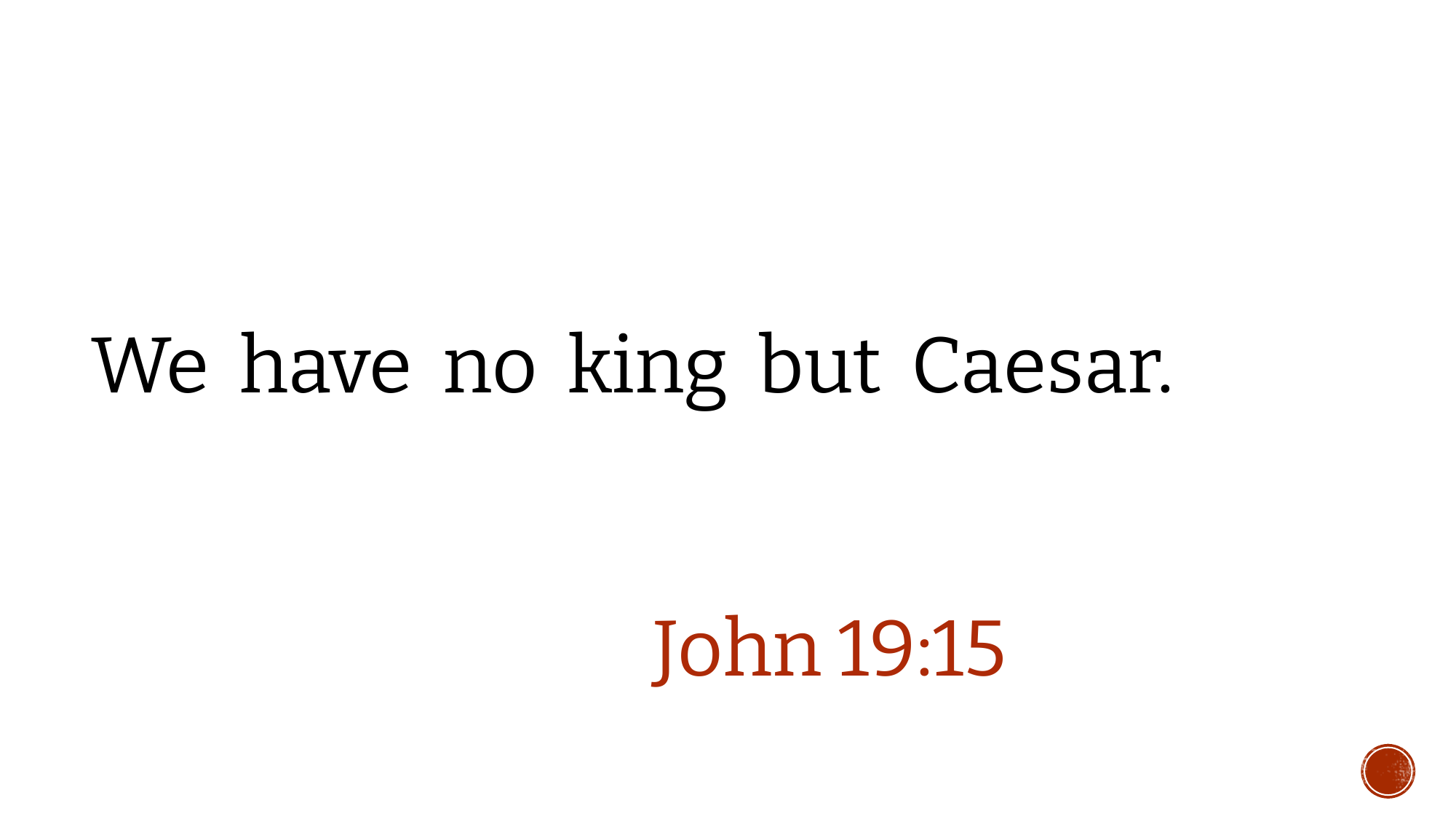

We have no king but Caesar.
																 John 19:15